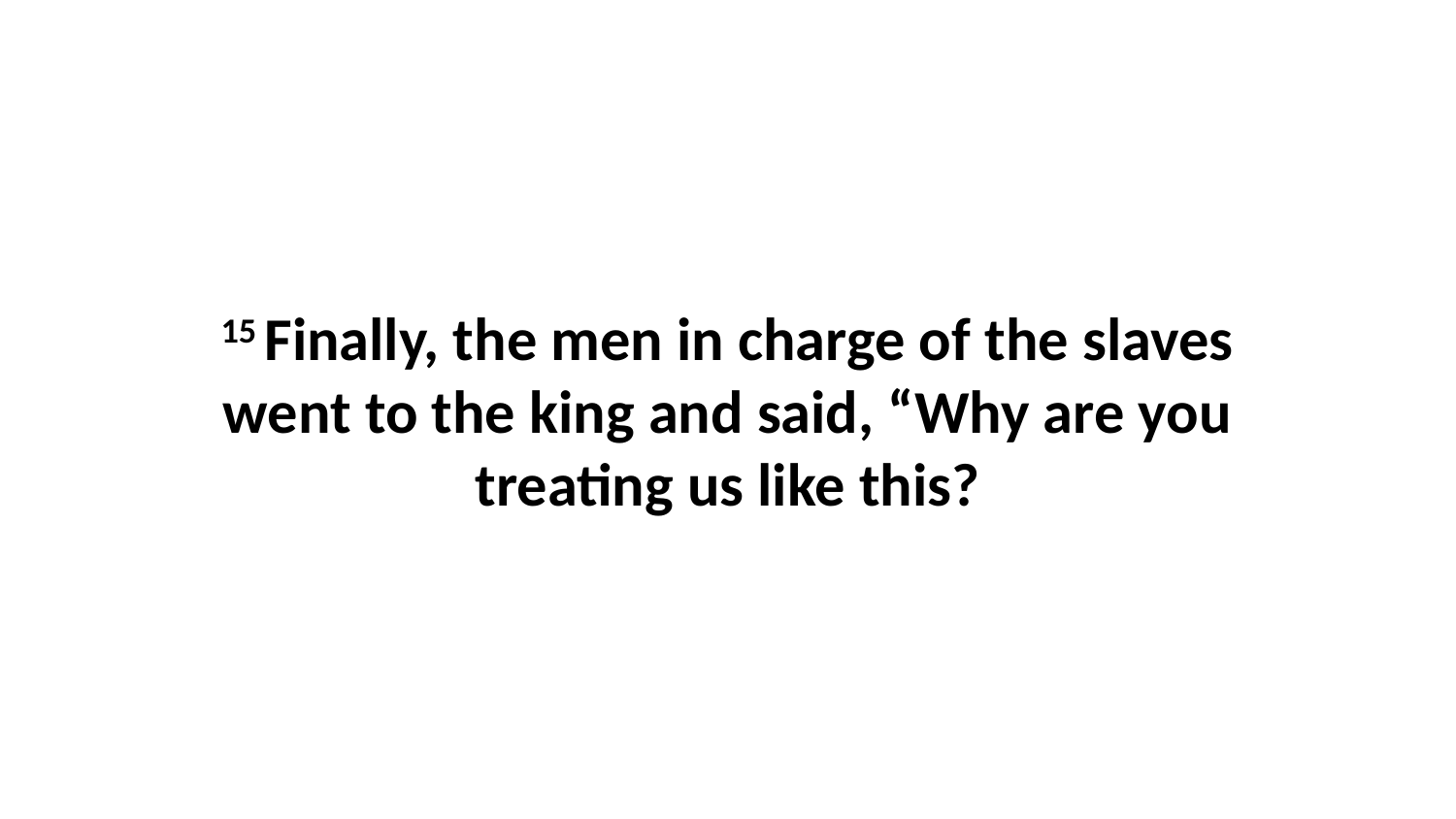

15 Finally, the men in charge of the slaves went to the king and said, “Why are you treating us like this?